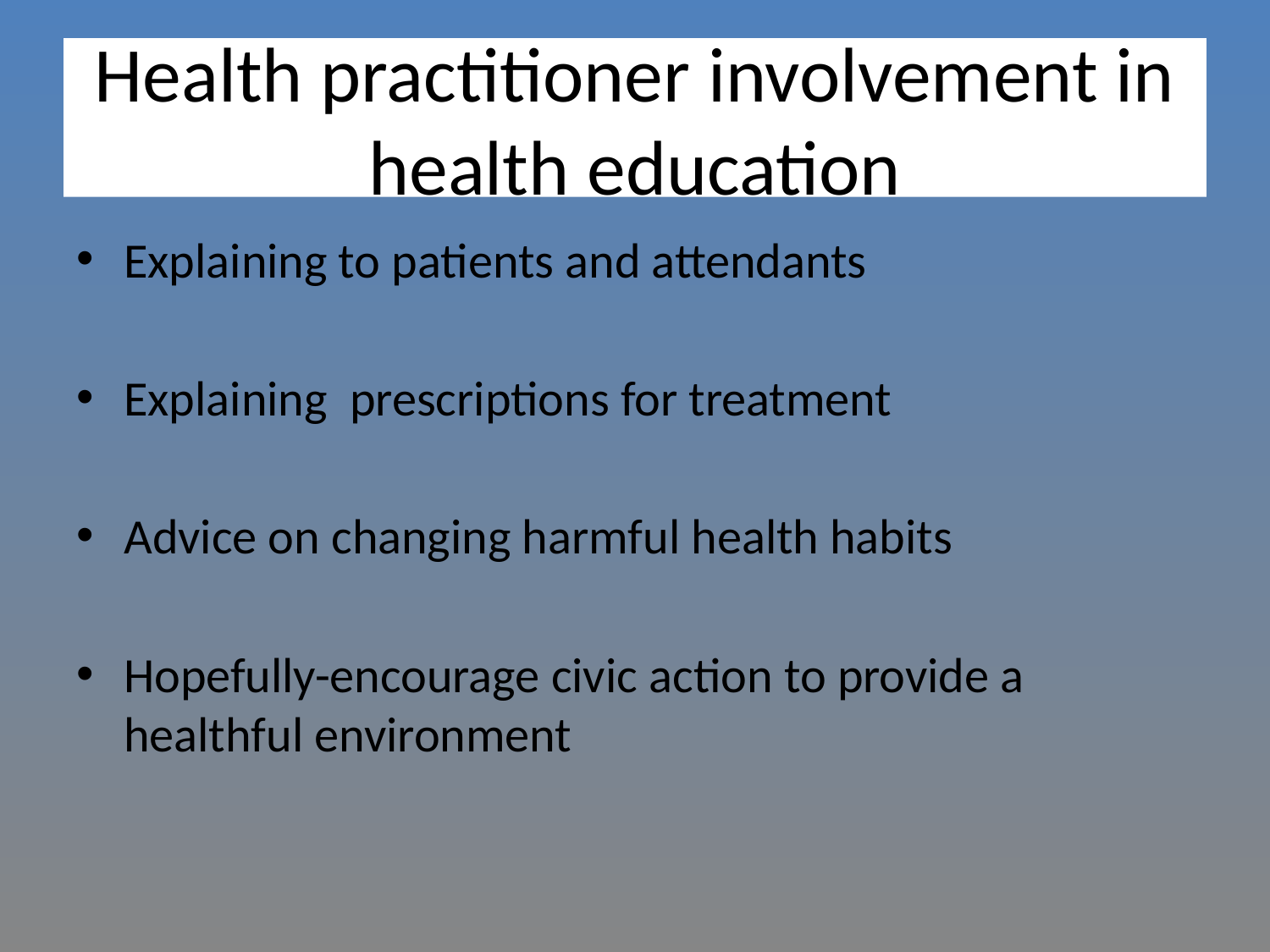

# Health practitioner involvement in health education
Explaining to patients and attendants

Explaining  prescriptions for treatment

Advice on changing harmful health habits

Hopefully-encourage civic action to provide a healthful environment